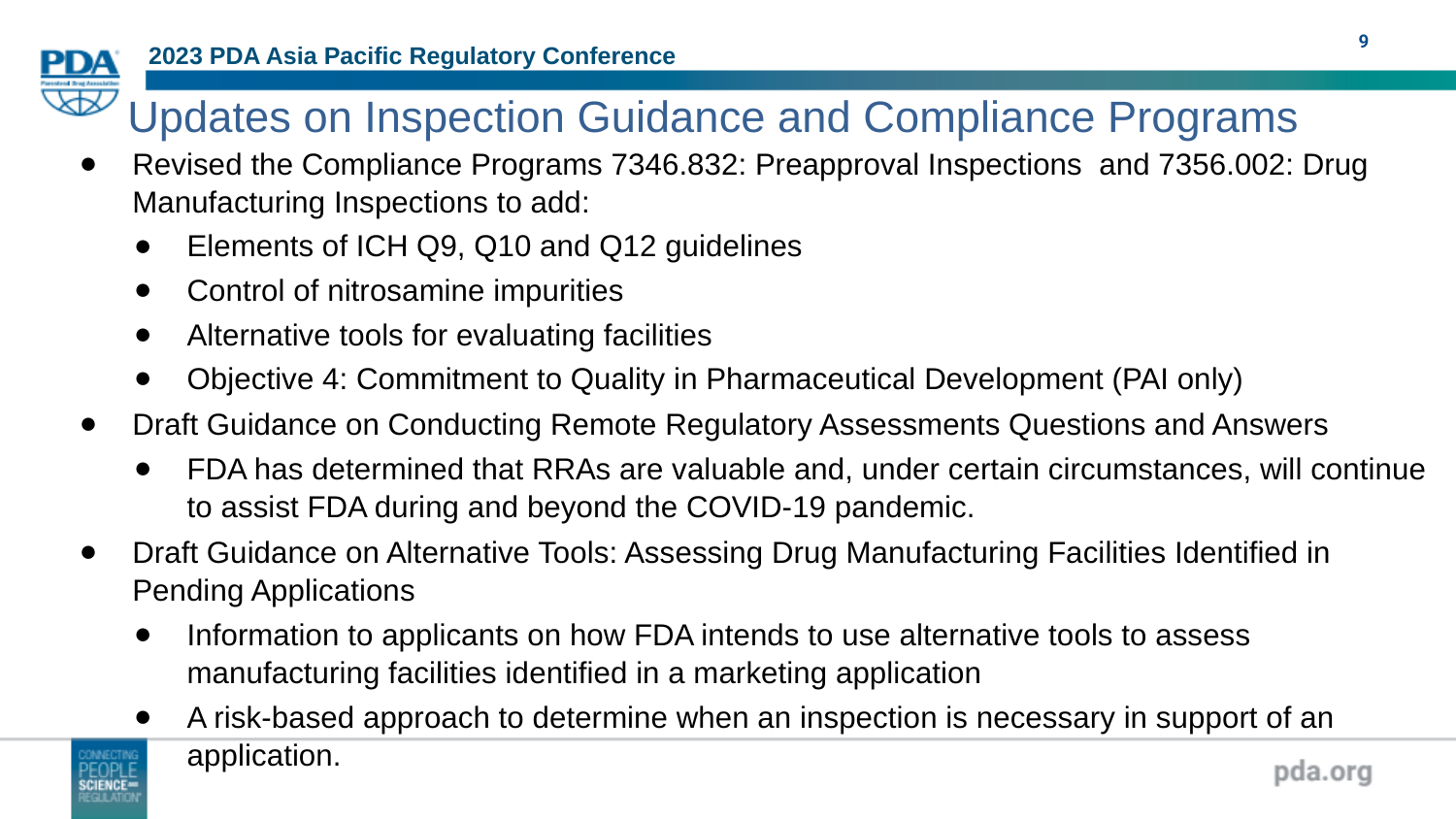

# Updates on Inspection Guidance and Compliance Programs
Revised the Compliance Programs 7346.832: Preapproval Inspections  and 7356.002: Drug Manufacturing Inspections to add:
Elements of ICH Q9, Q10 and Q12 guidelines
Control of nitrosamine impurities
Alternative tools for evaluating facilities
Objective 4: Commitment to Quality in Pharmaceutical Development (PAI only)
Draft Guidance on Conducting Remote Regulatory Assessments Questions and Answers
FDA has determined that RRAs are valuable and, under certain circumstances, will continue to assist FDA during and beyond the COVID-19 pandemic.
Draft Guidance on Alternative Tools: Assessing Drug Manufacturing Facilities Identified in Pending Applications
Information to applicants on how FDA intends to use alternative tools to assess manufacturing facilities identified in a marketing application
A risk-based approach to determine when an inspection is necessary in support of an application.